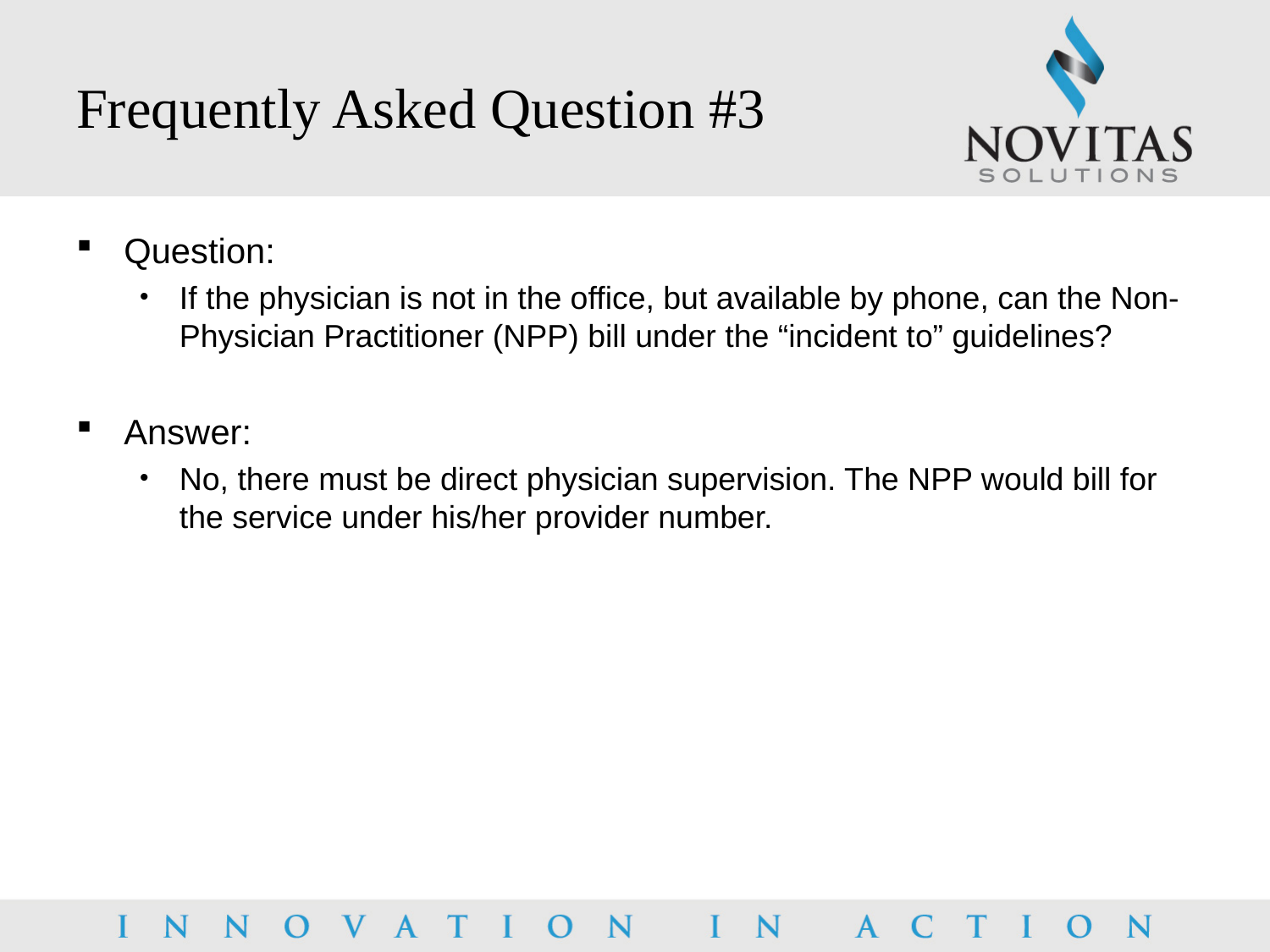

# Frequently Asked Question #3
Question:
If the physician is not in the office, but available by phone, can the Non-Physician Practitioner (NPP) bill under the “incident to” guidelines?

Answer:
No, there must be direct physician supervision. The NPP would bill for the service under his/her provider number.